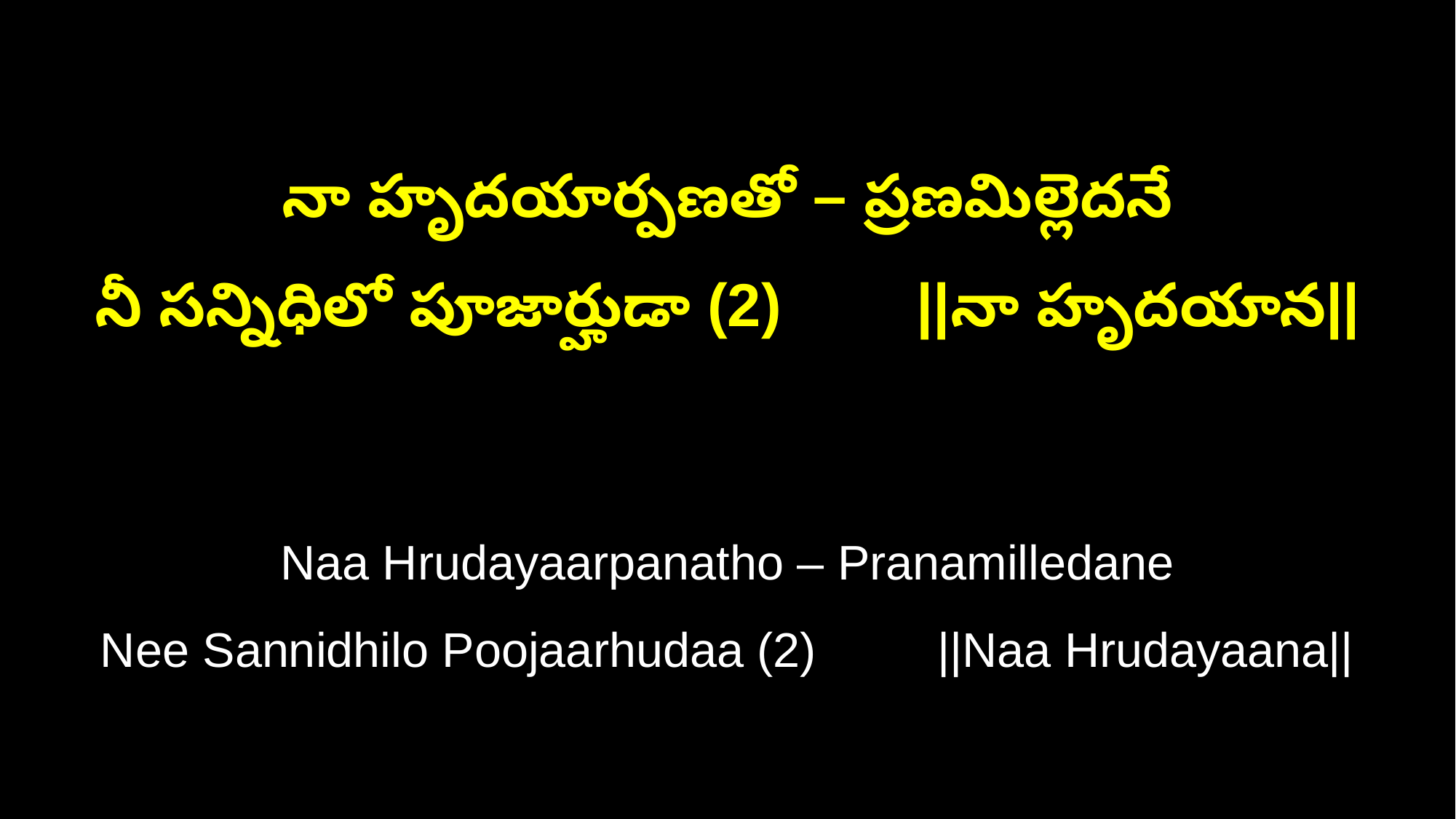

నా హృదయార్పణతో – ప్రణమిల్లెదనే
నీ సన్నిధిలో పూజార్హుడా (2)        ||నా హృదయాన||
Naa Hrudayaarpanatho – Pranamilledane
Nee Sannidhilo Poojaarhudaa (2)         ||Naa Hrudayaana||